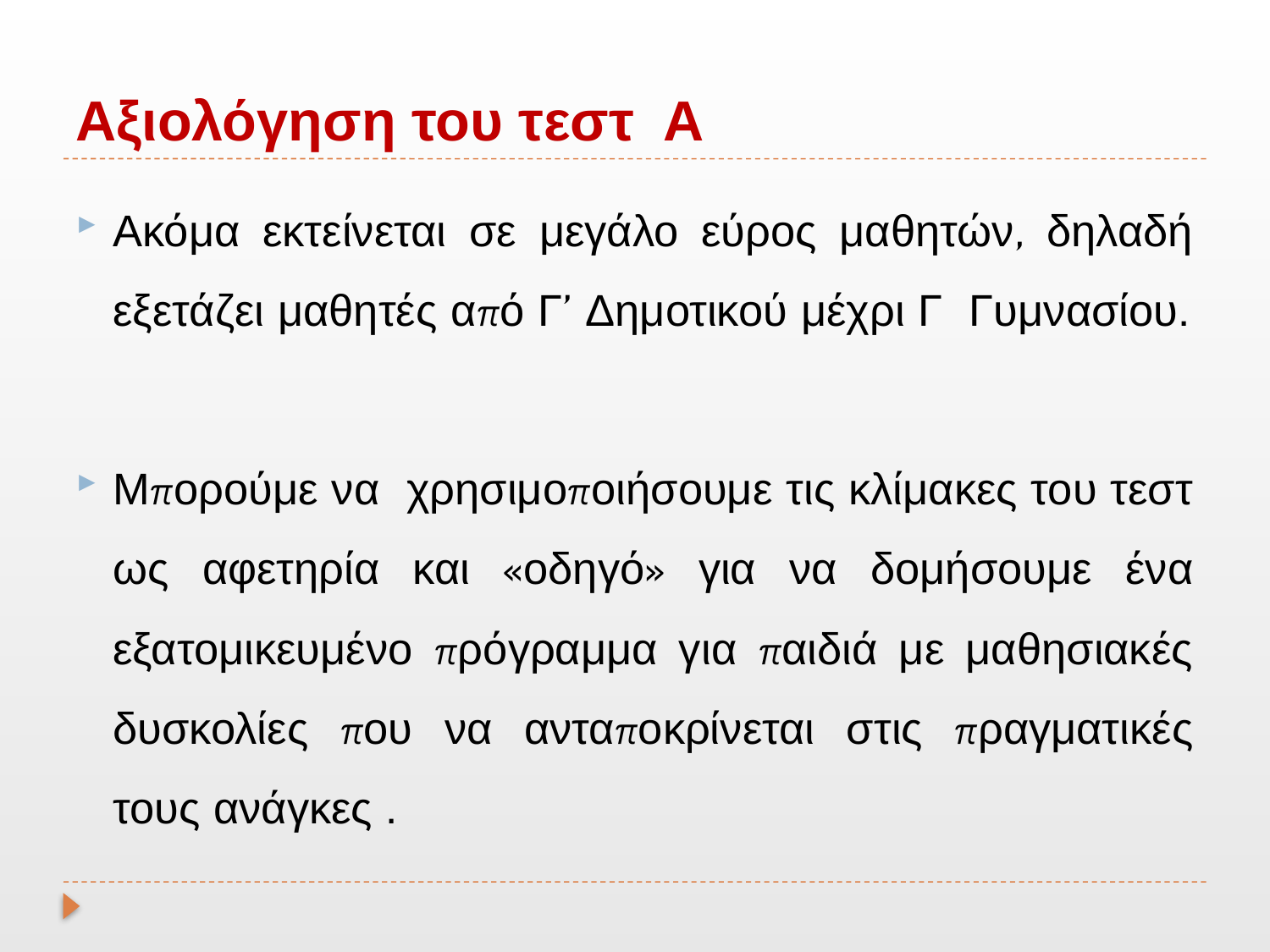

# Αξιολόγηση του τεστ  Α
Ακόμα εκτείνεται σε μεγάλο εύρος μαθητών, δηλαδή εξετάζει μαθητές από Γ’ Δημοτικού μέχρι Γ  Γυμνασίου.

Μπορούμε να  χρησιμοποιήσουμε τις κλίμακες του τεστ ως αφετηρία και «οδηγό» για να δομήσουμε ένα εξατομικευμένο πρόγραμμα για παιδιά με μαθησιακές δυσκολίες που να ανταποκρίνεται στις πραγματικές τους ανάγκες .